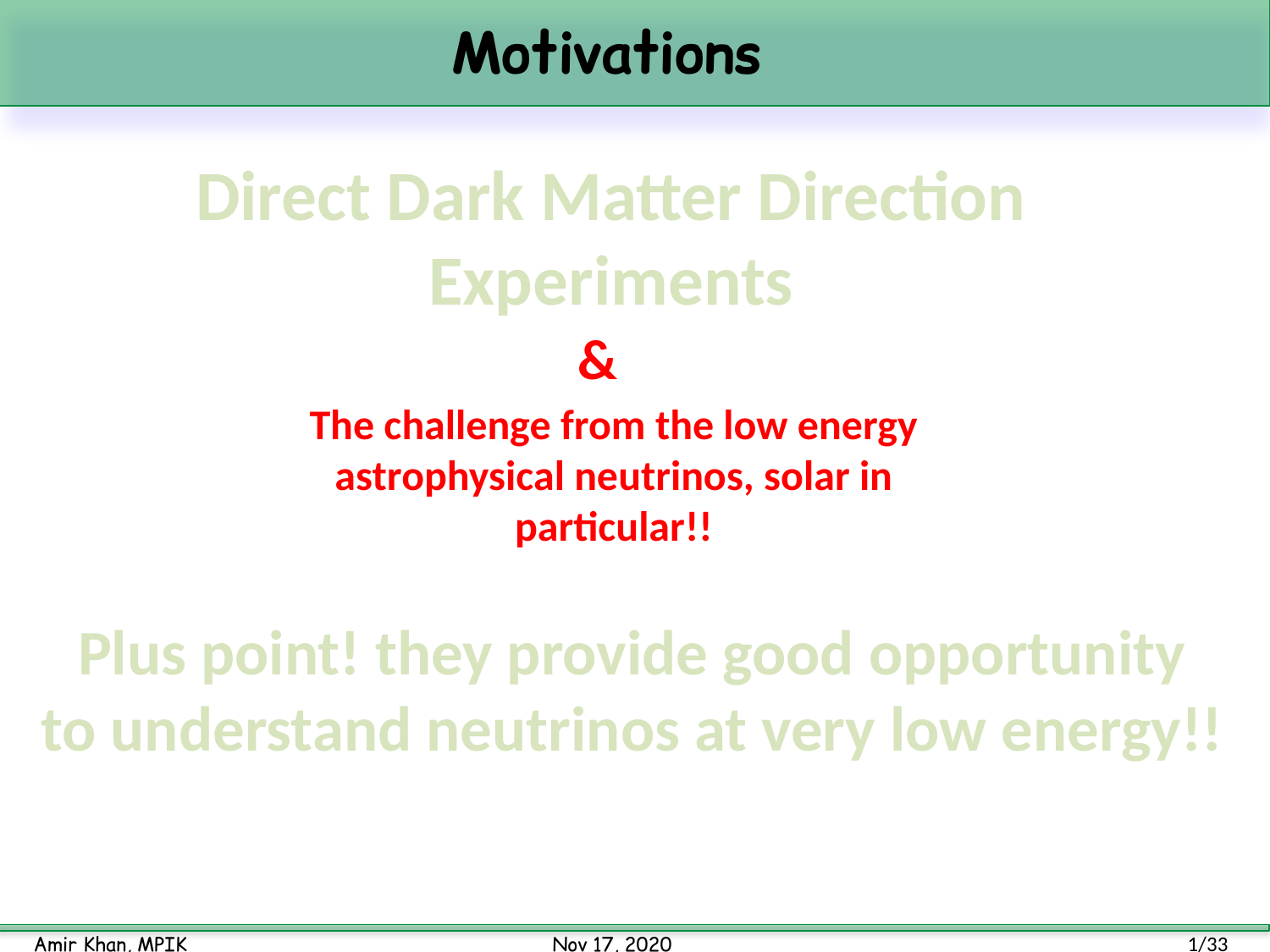

Motivations
Direct Dark Matter Direction
Experiments
&
The challenge from the low energy astrophysical neutrinos, solar in particular!!
Plus point! they provide good opportunity
to understand neutrinos at very low energy!!
1/33
Amir Khan, MPIK
Nov 17, 2020